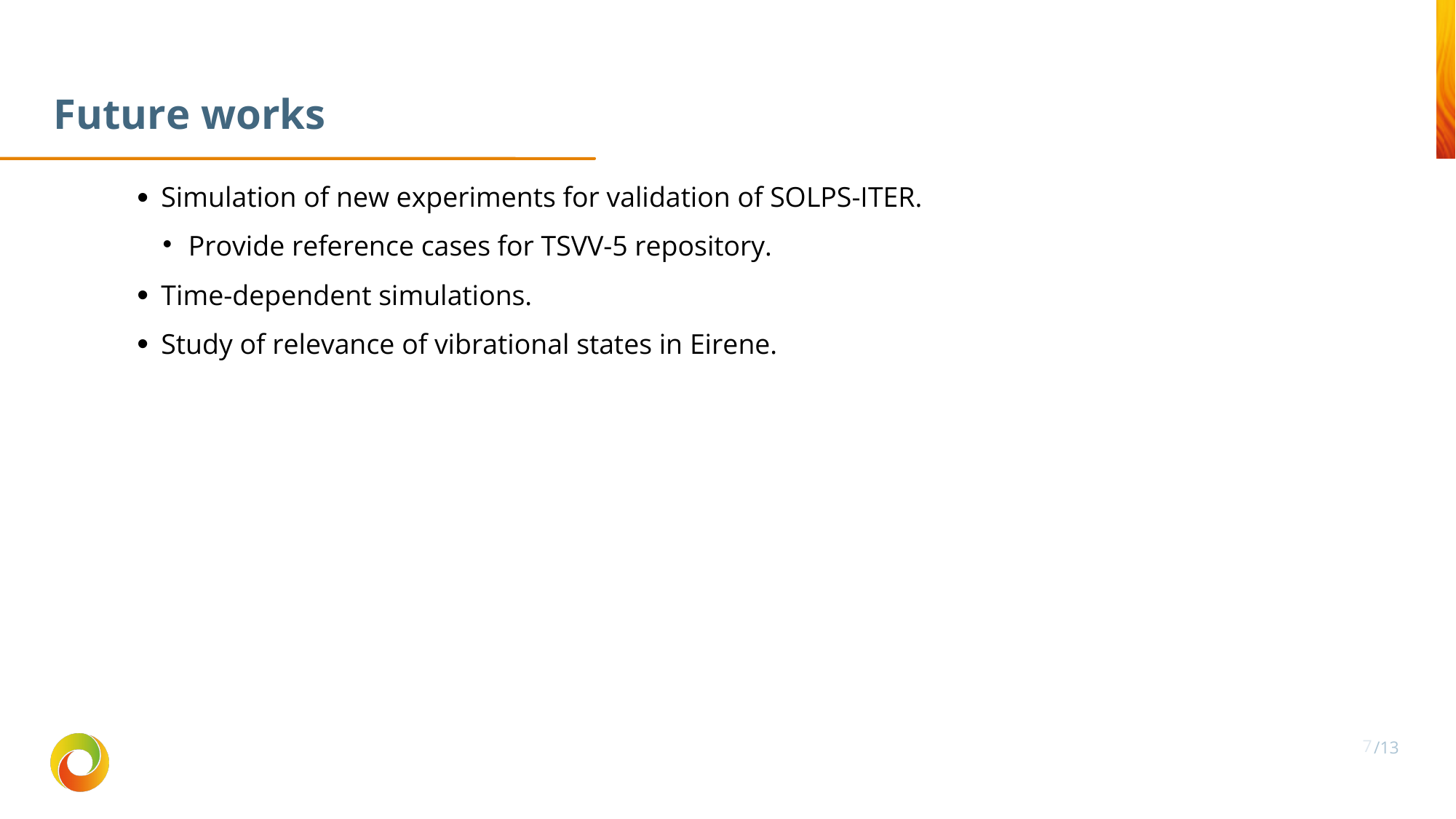

Future works
Simulation of new experiments for validation of SOLPS-ITER.
Provide reference cases for TSVV-5 repository.
Time-dependent simulations.
Study of relevance of vibrational states in Eirene.

7